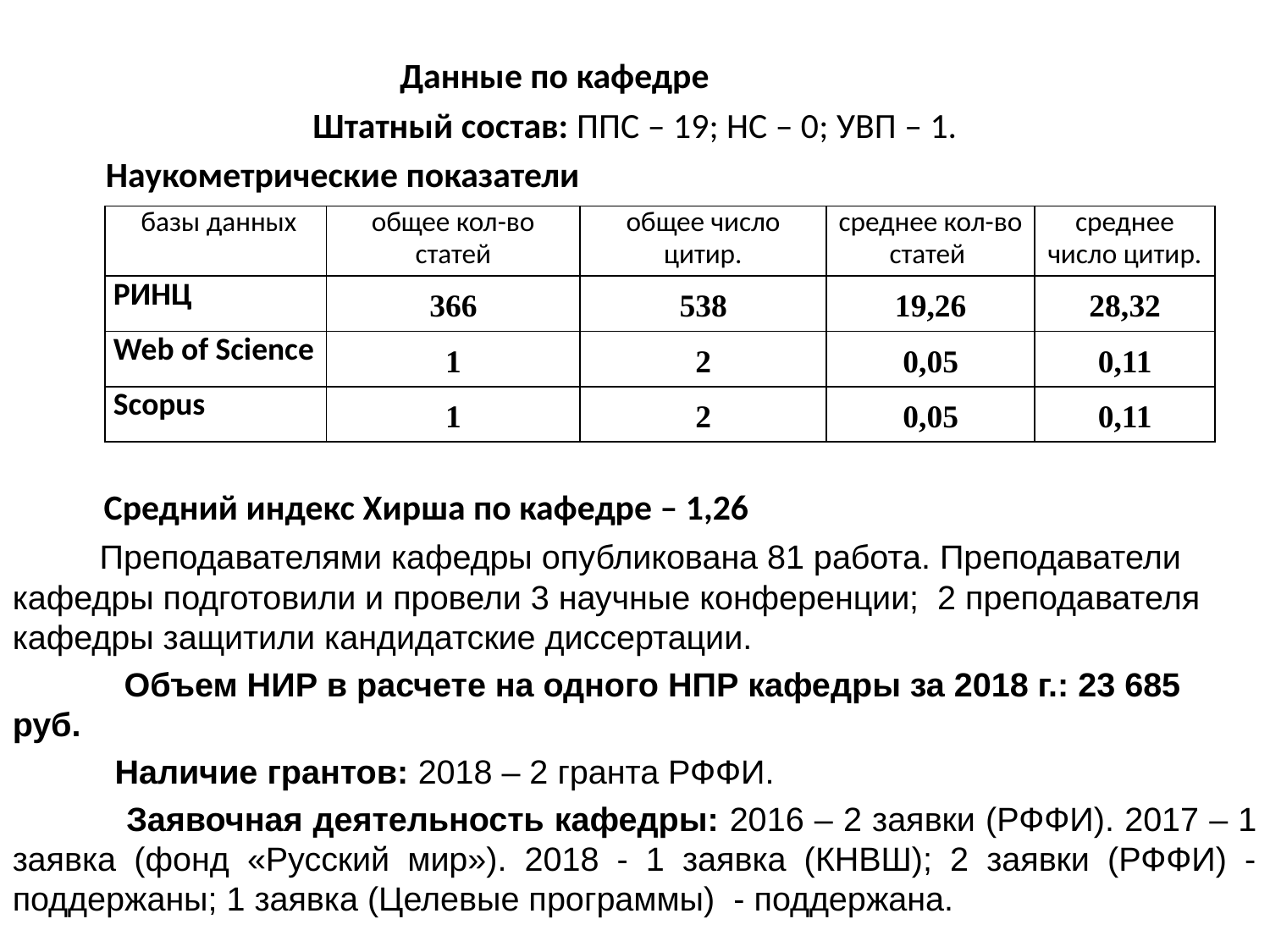

Данные по кафедре
Штатный состав: ППС – 19; НС – 0; УВП – 1.
          Наукометрические показатели

            Средний индекс Хирша по кафедре – 1,26
         Преподавателями кафедры опубликована 81 работа. Преподаватели кафедры подготовили и провели 3 научные конференции;  2 преподавателя кафедры защитили кандидатские диссертации.
            Объем НИР в расчете на одного НПР кафедры за 2018 г.: 23 685 руб.
           Наличие грантов: 2018 – 2 гранта РФФИ.
           Заявочная деятельность кафедры: 2016 – 2 заявки (РФФИ). 2017 – 1 заявка (фонд «Русский мир»). 2018 - 1 заявка (КНВШ); 2 заявки (РФФИ) - поддержаны; 1 заявка (Целевые программы)  - поддержана.

| базы данных | общее кол-во статей | общее число цитир. | среднее кол-во статей | среднее число цитир. |
| --- | --- | --- | --- | --- |
| РИНЦ | 366 | 538 | 19,26 | 28,32 |
| Web of Science | 1 | 2 | 0,05 | 0,11 |
| Scopus | 1 | 2 | 0,05 | 0,11 |